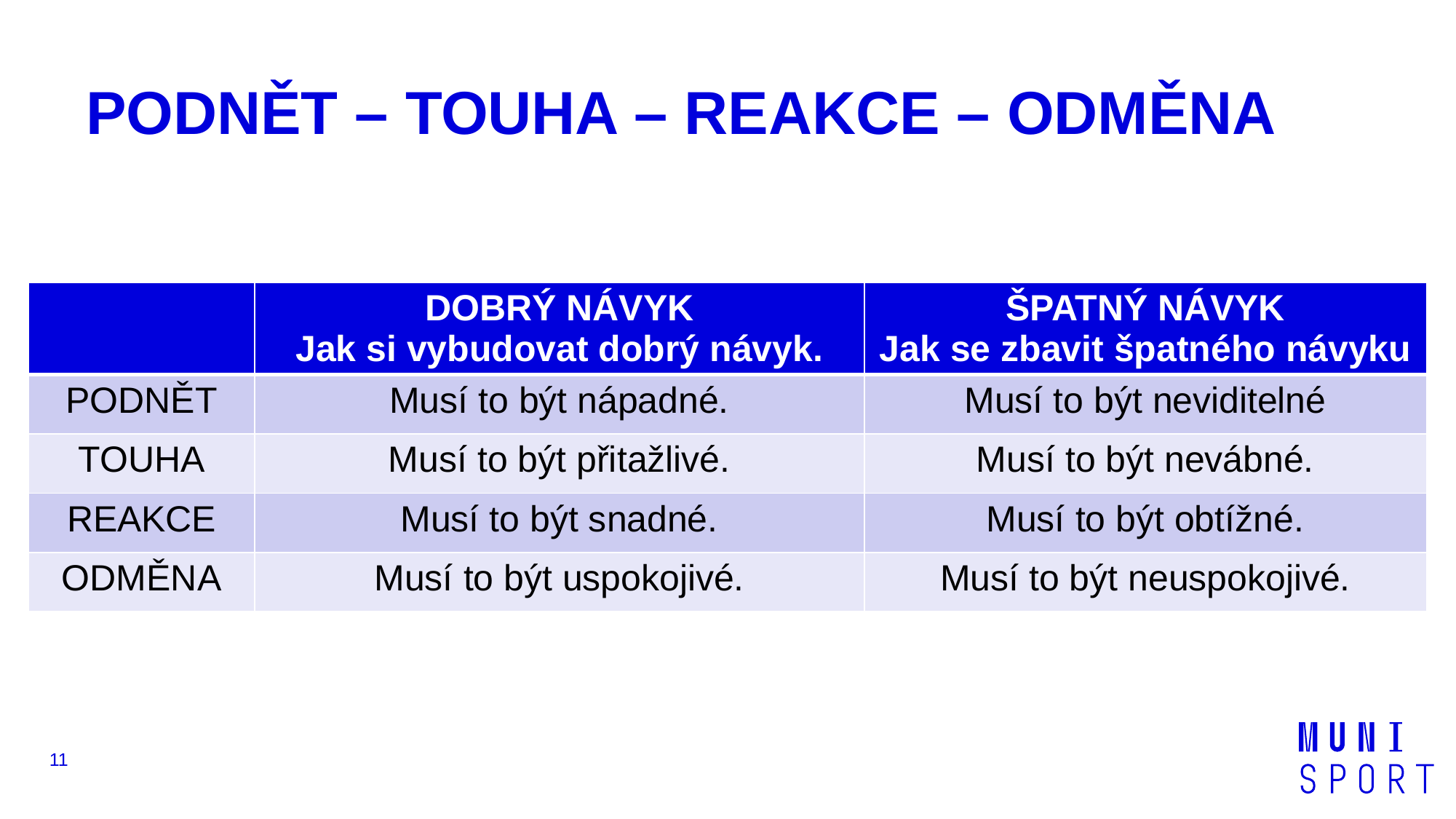

# PODNĚT – TOUHA – REAKCE – ODMĚNA
|  | DOBRÝ NÁVYK Jak si vybudovat dobrý návyk. | ŠPATNÝ NÁVYK Jak se zbavit špatného návyku |
| --- | --- | --- |
| PODNĚT | Musí to být nápadné. | Musí to být neviditelné |
| TOUHA | Musí to být přitažlivé. | Musí to být nevábné. |
| REAKCE | Musí to být snadné. | Musí to být obtížné. |
| ODMĚNA | Musí to být uspokojivé. | Musí to být neuspokojivé. |
11